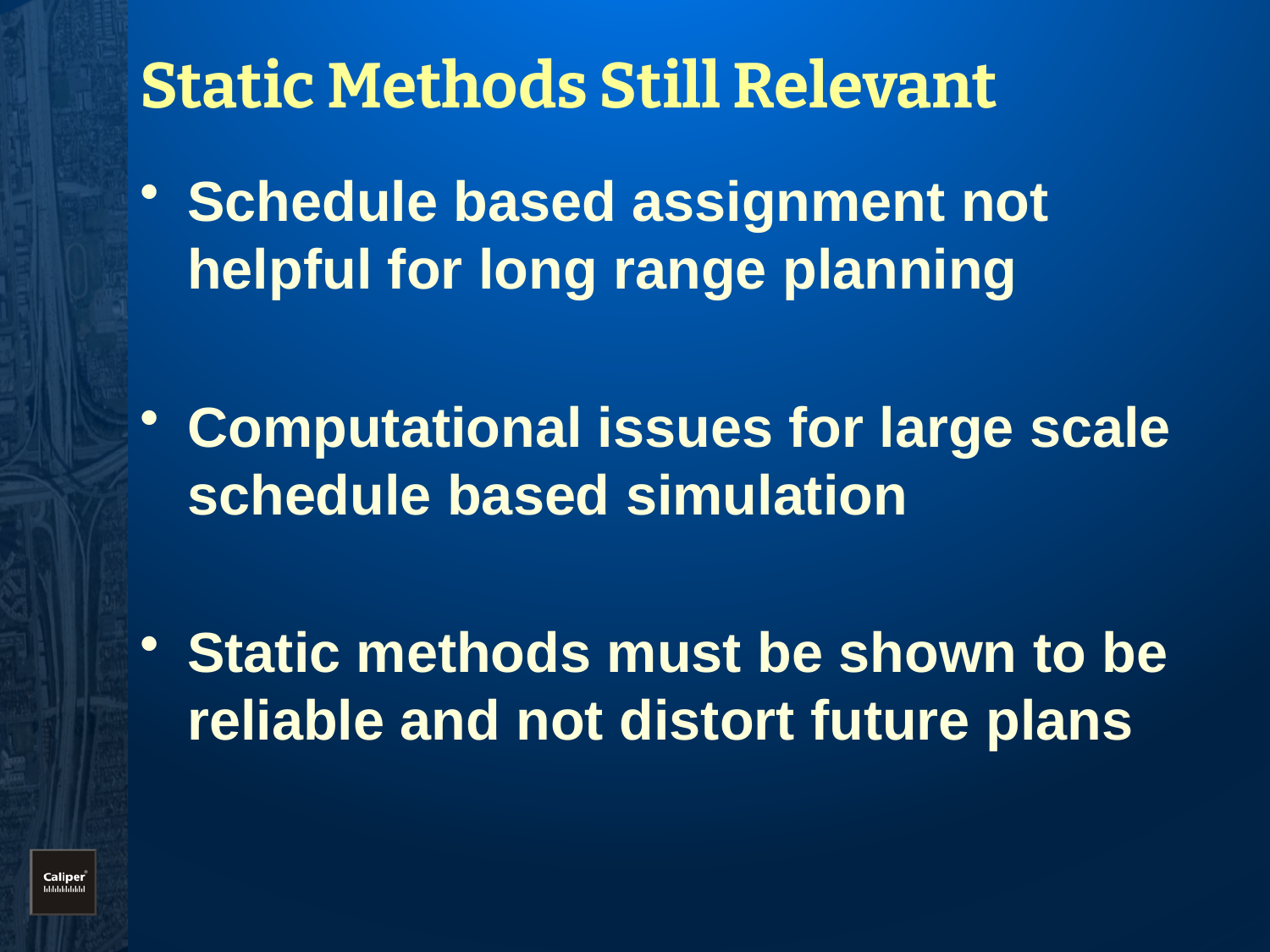

# Static Methods Still Relevant
Schedule based assignment not helpful for long range planning

Computational issues for large scale schedule based simulation

Static methods must be shown to be reliable and not distort future plans